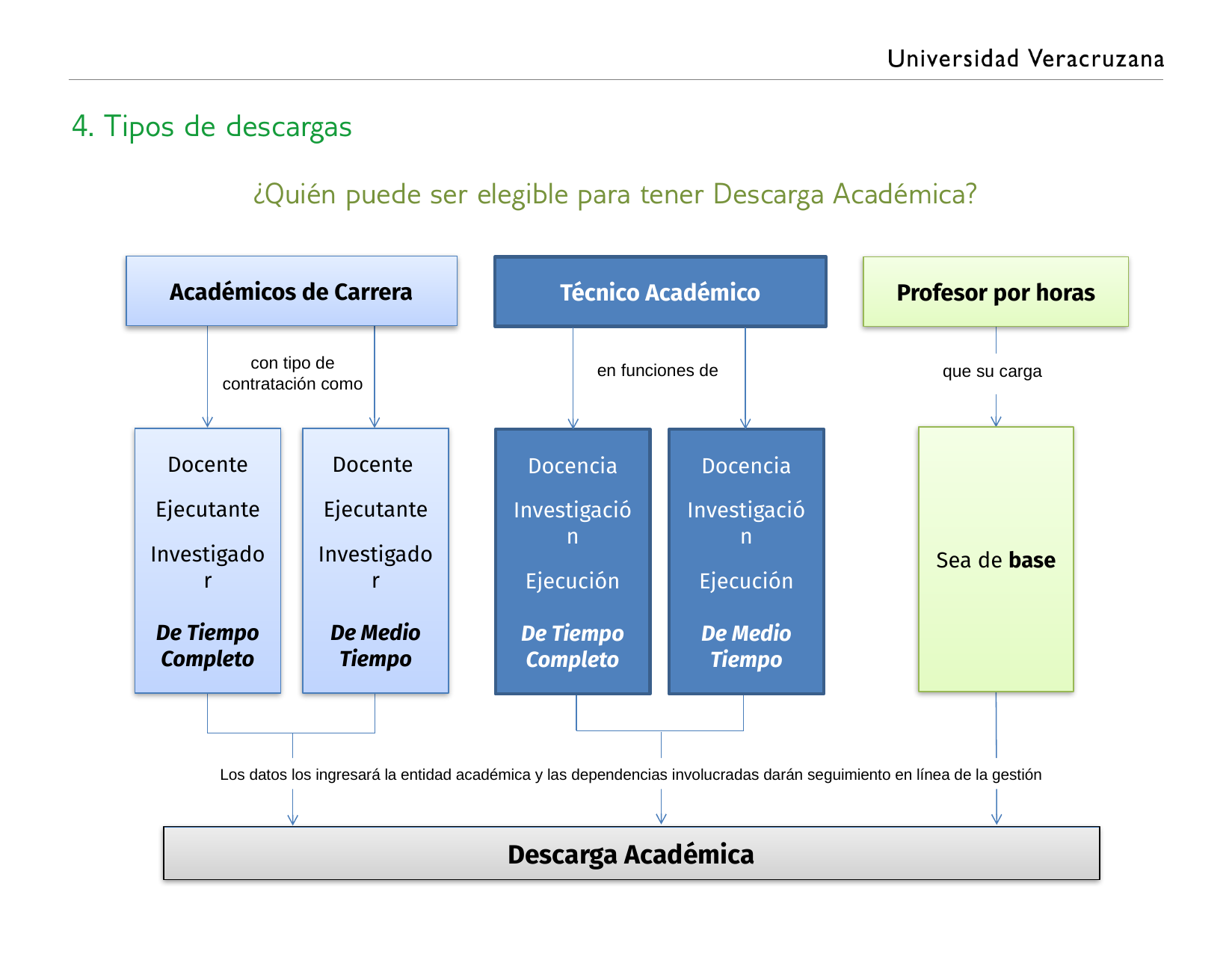

4. Tipos de descargas
¿Quién puede ser elegible para tener Descarga Académica?
Académicos de Carrera
Técnico Académico
Profesor por horas
con tipo de contratación como
en funciones de
que su carga
Sea de base
Docente

Ejecutante

Investigador

De Tiempo Completo
Docente

Ejecutante

Investigador

De Medio Tiempo
Docencia

Investigación

Ejecución

De Tiempo Completo
Docencia

Investigación

Ejecución

De Medio Tiempo
Los datos los ingresará la entidad académica y las dependencias involucradas darán seguimiento en línea de la gestión
Descarga Académica